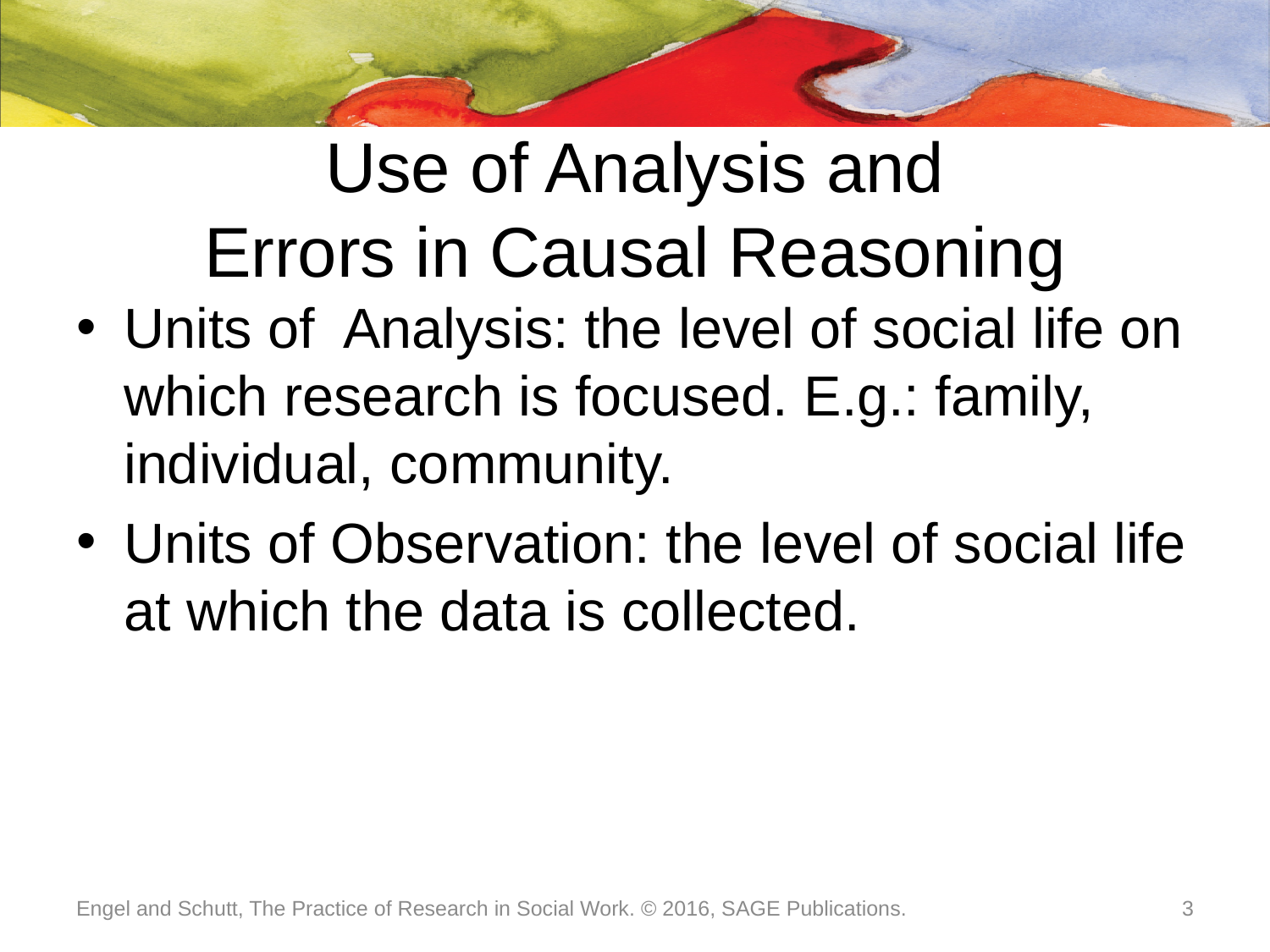

# Use of Analysis and Errors in Causal Reasoning
Units of  Analysis: the level of social life on which research is focused. E.g.: family, individual, community.
Units of Observation: the level of social life at which the data is collected.
Engel and Schutt, The Practice of Research in Social Work. © 2016, SAGE Publications.
3